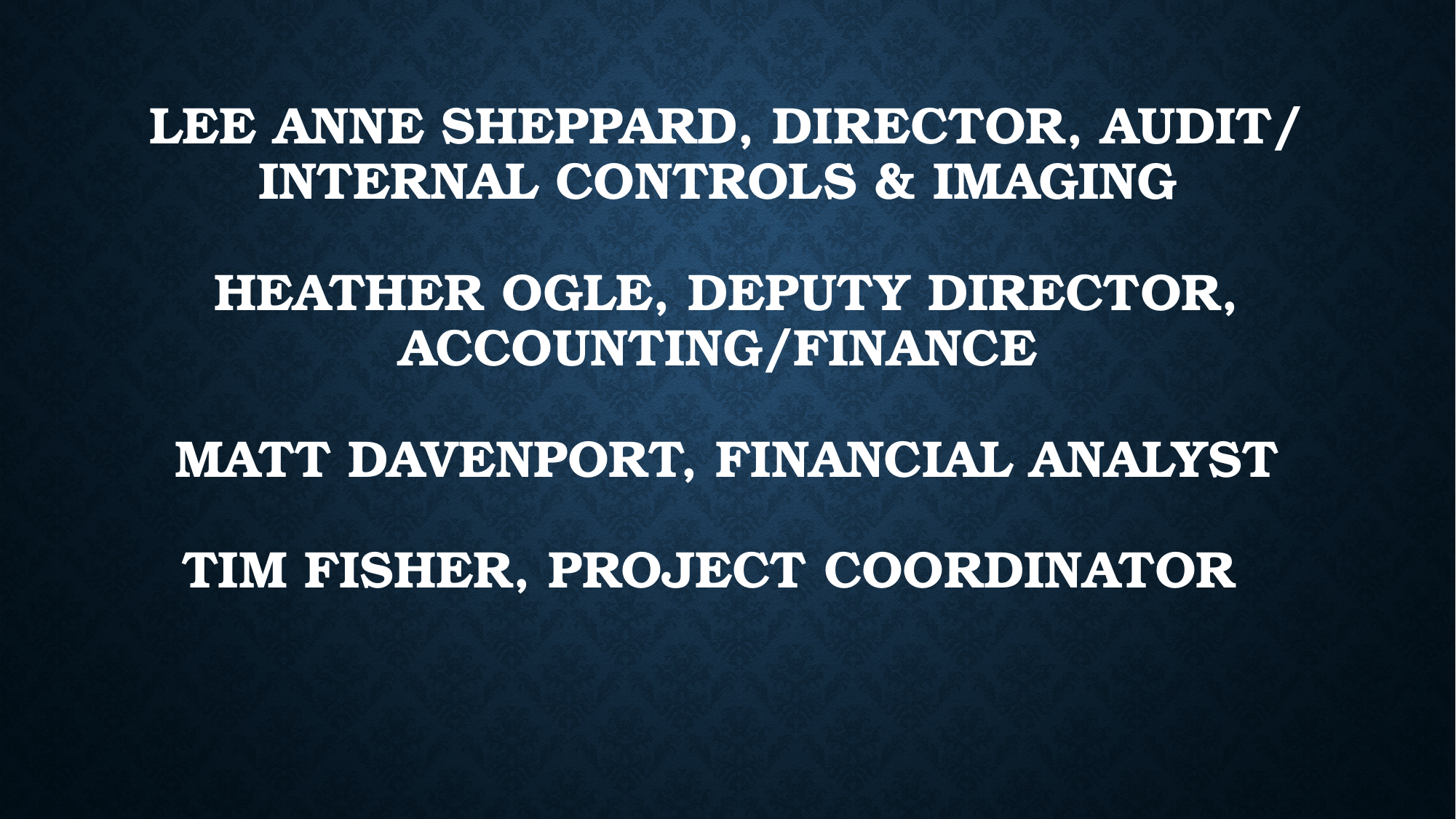

# Lee aNne Sheppard, Director, Audit/ Internal Controls & Imaging Heather Ogle, Deputy Director, Accounting/Finance Matt Davenport, Financial Analyst Tim Fisher, Project Coordinator